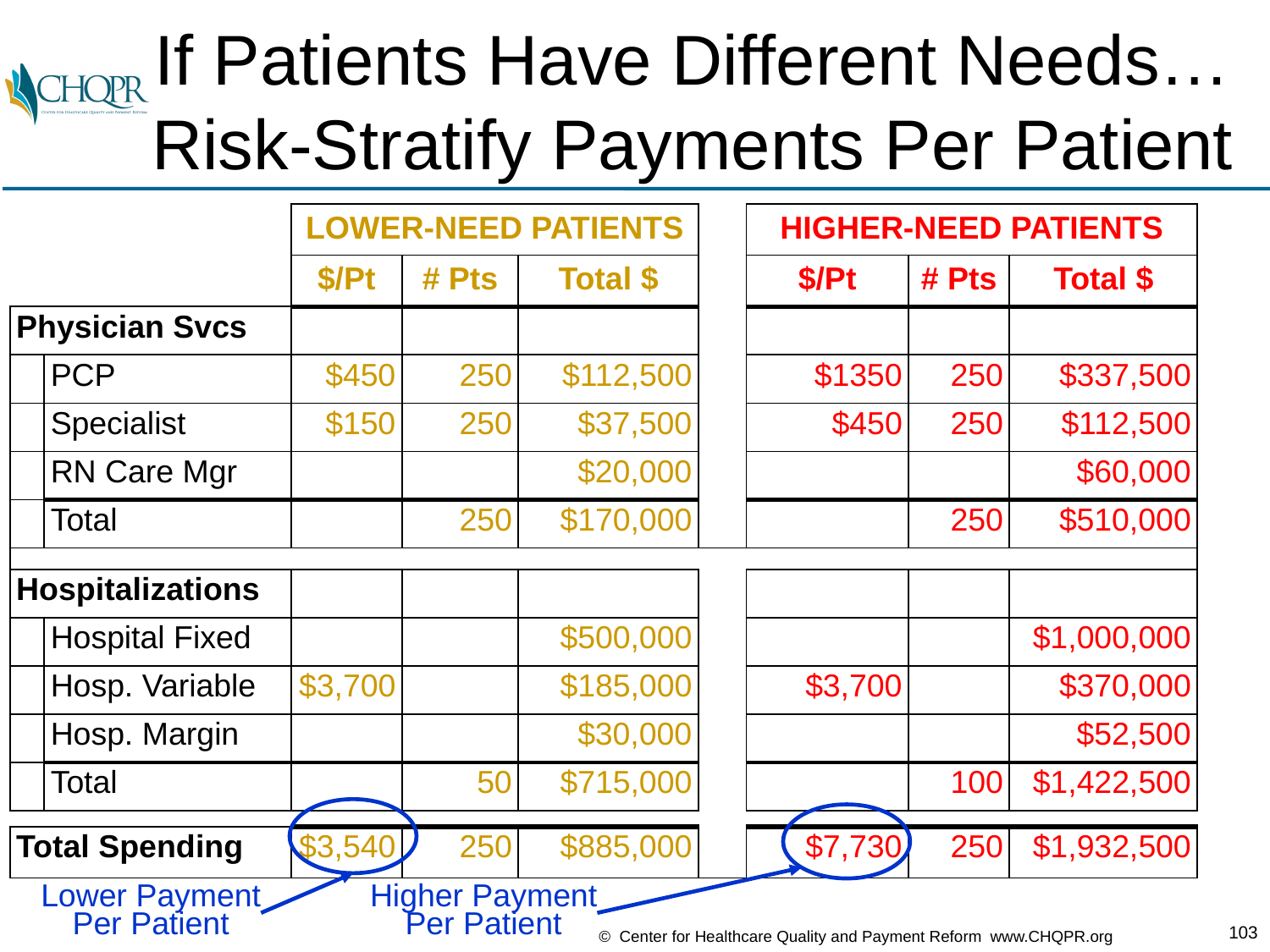

# If Patients Have Different Needs… Risk-Stratify Payments Per Patient
|  |  | LOWER-NEED PATIENTS |  |  |  | HIGHER-NEED PATIENTS |  |  |
| --- | --- | --- | --- | --- | --- | --- | --- | --- |
|  |  | $/Pt | # Pts | Total $ |  | $/Pt | # Pts | Total $ |
| Physician Svcs |  |  |  |  |  |  |  |  |
|  | PCP | $450 | 250 | $112,500 |  | $1350 | 250 | $337,500 |
|  | Specialist | $150 | 250 | $37,500 |  | $450 | 250 | $112,500 |
|  | RN Care Mgr |  |  | $20,000 |  |  |  | $60,000 |
|  | Total |  | 250 | $170,000 |  |  | 250 | $510,000 |
|  |  |  |  |  |  |  |  |  |
| Hospitalizations |  |  |  |  |  |  |  |  |
|  | Hospital Fixed |  |  | $500,000 |  |  |  | $1,000,000 |
|  | Hosp. Variable | $3,700 |  | $185,000 |  | $3,700 |  | $370,000 |
|  | Hosp. Margin |  |  | $30,000 |  |  |  | $52,500 |
|  | Total |  | 50 | $715,000 |  |  | 100 | $1,422,500 |
|  |  |  |  |  |  |  |  |  |
| Total Spending |  | $3,540 | 250 | $885,000 |  | $7,730 | 250 | $1,932,500 |

Lower Payment
Per Patient
Higher Payment
Per Patient